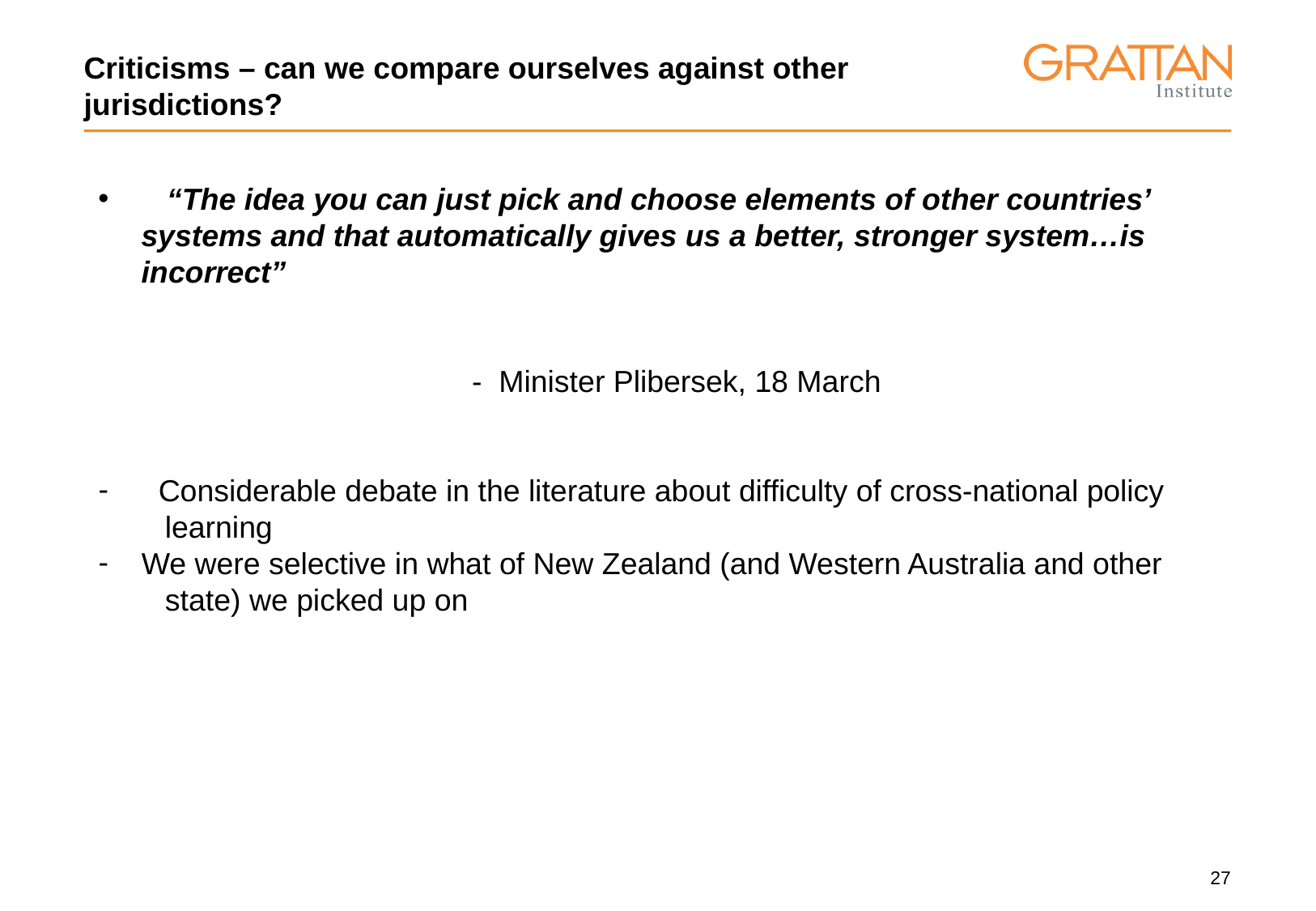

# Criticisms – can we compare ourselves against other jurisdictions?

   “The idea you can just pick and choose elements of other countries’ systems and that automatically gives us a better, stronger system…is incorrect”

				-  Minister Plibersek, 18 March

  Considerable debate in the literature about difficulty of cross-national policy learning
We were selective in what of New Zealand (and Western Australia and other state) we picked up on